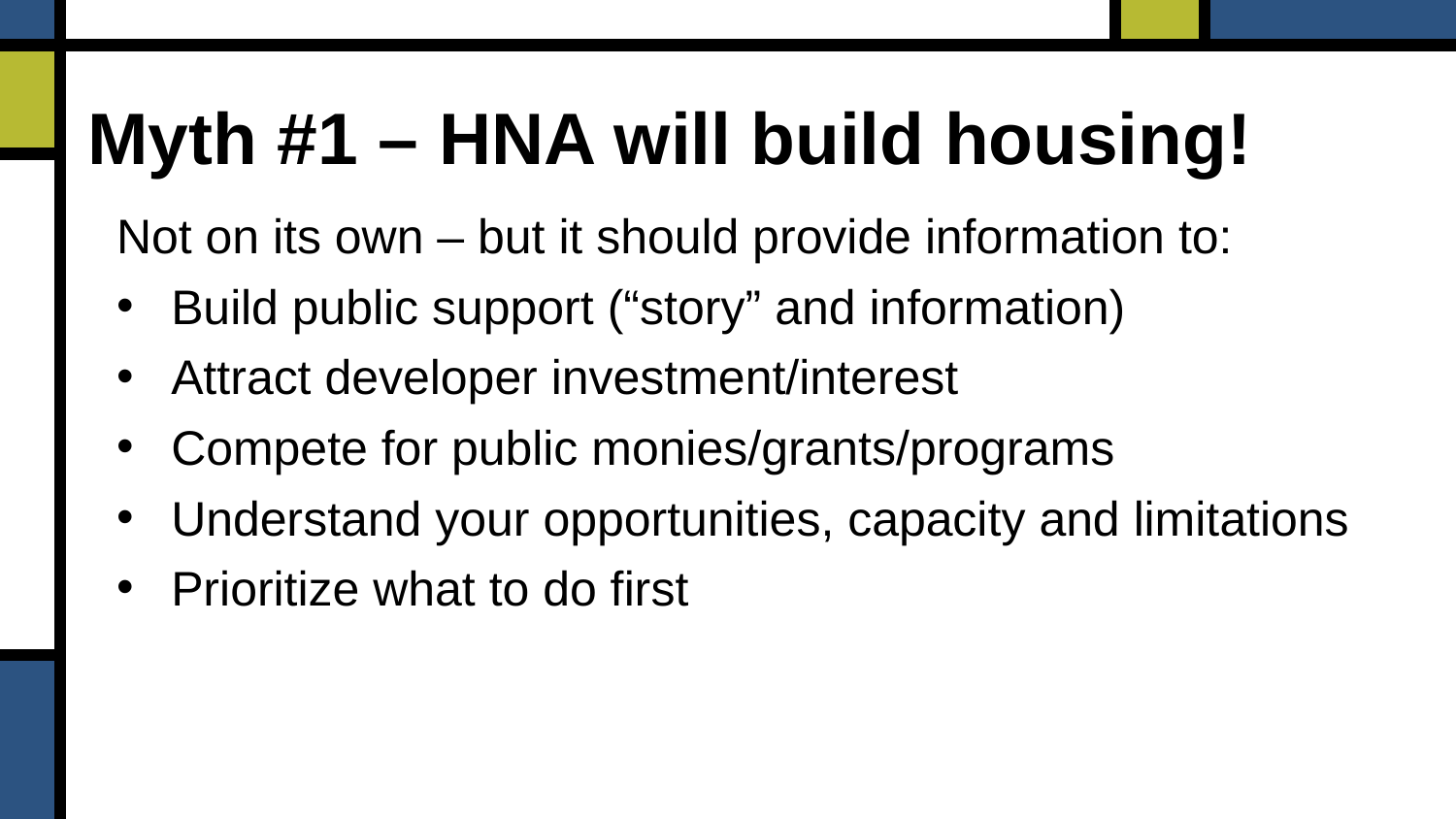

# Myth #1 – HNA will build housing!
Not on its own – but it should provide information to:
Build public support (“story” and information)
Attract developer investment/interest
Compete for public monies/grants/programs
Understand your opportunities, capacity and limitations
Prioritize what to do first